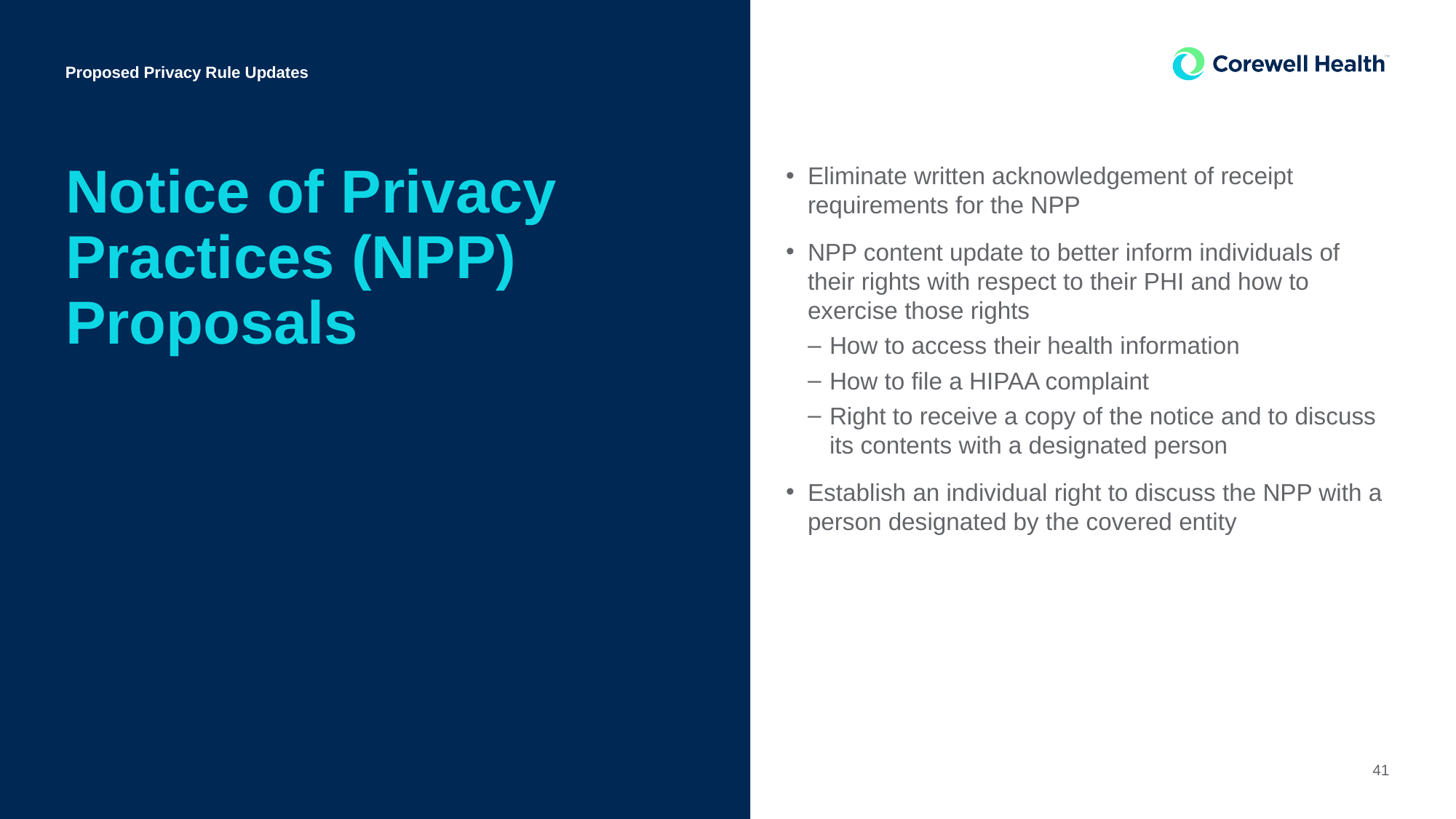

Proposed Privacy Rule Updates
Eliminate written acknowledgement of receipt requirements for the NPP
NPP content update to better inform individuals of their rights with respect to their PHI and how to exercise those rights
How to access their health information
How to file a HIPAA complaint
Right to receive a copy of the notice and to discuss its contents with a designated person
Establish an individual right to discuss the NPP with a person designated by the covered entity

Notice of Privacy Practices (NPP) Proposals
41